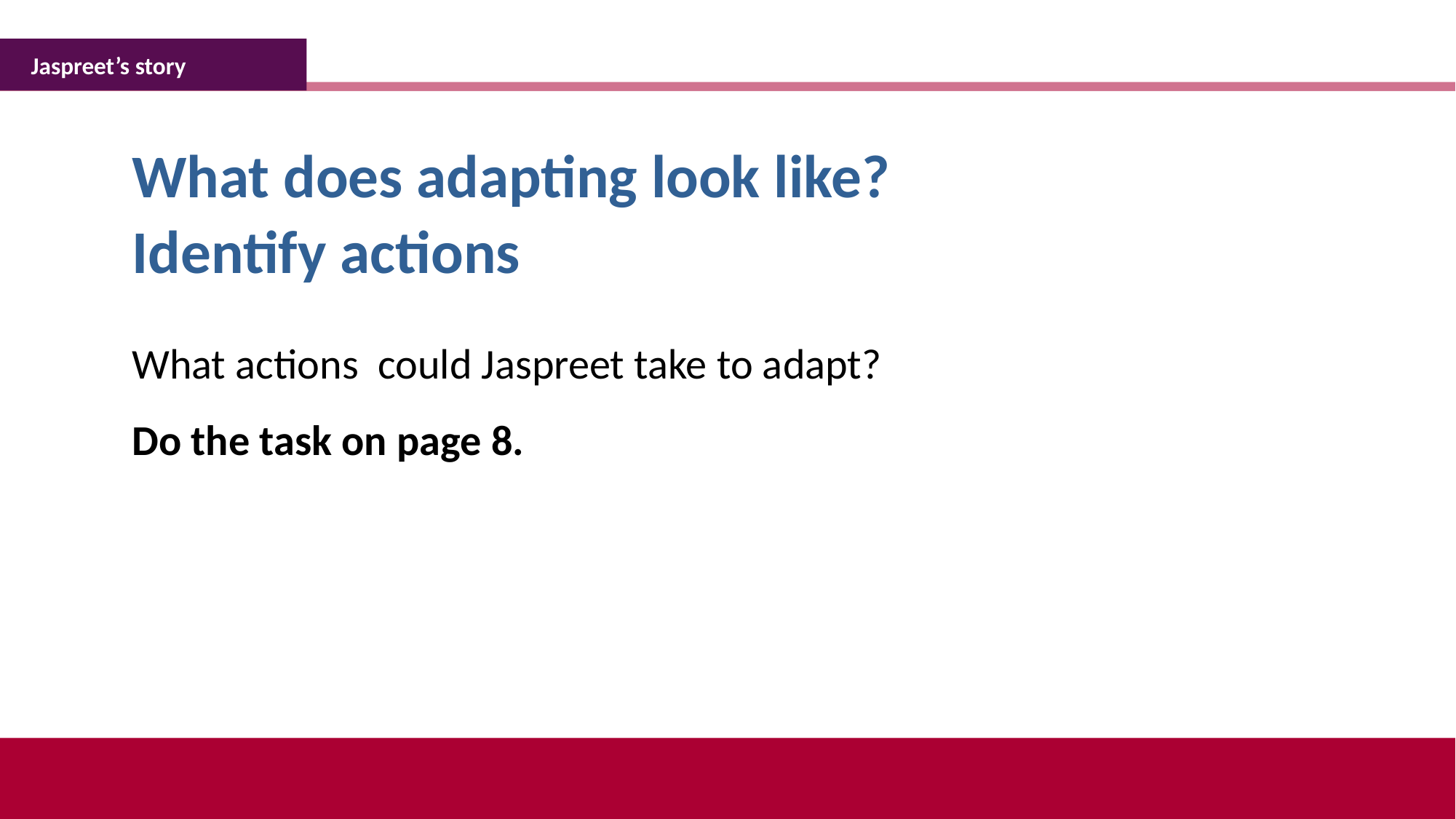

Jaspreet’s story
What does adapting look like?
Identify actions
What actions  could Jaspreet take to adapt?
Do the task on page 8.